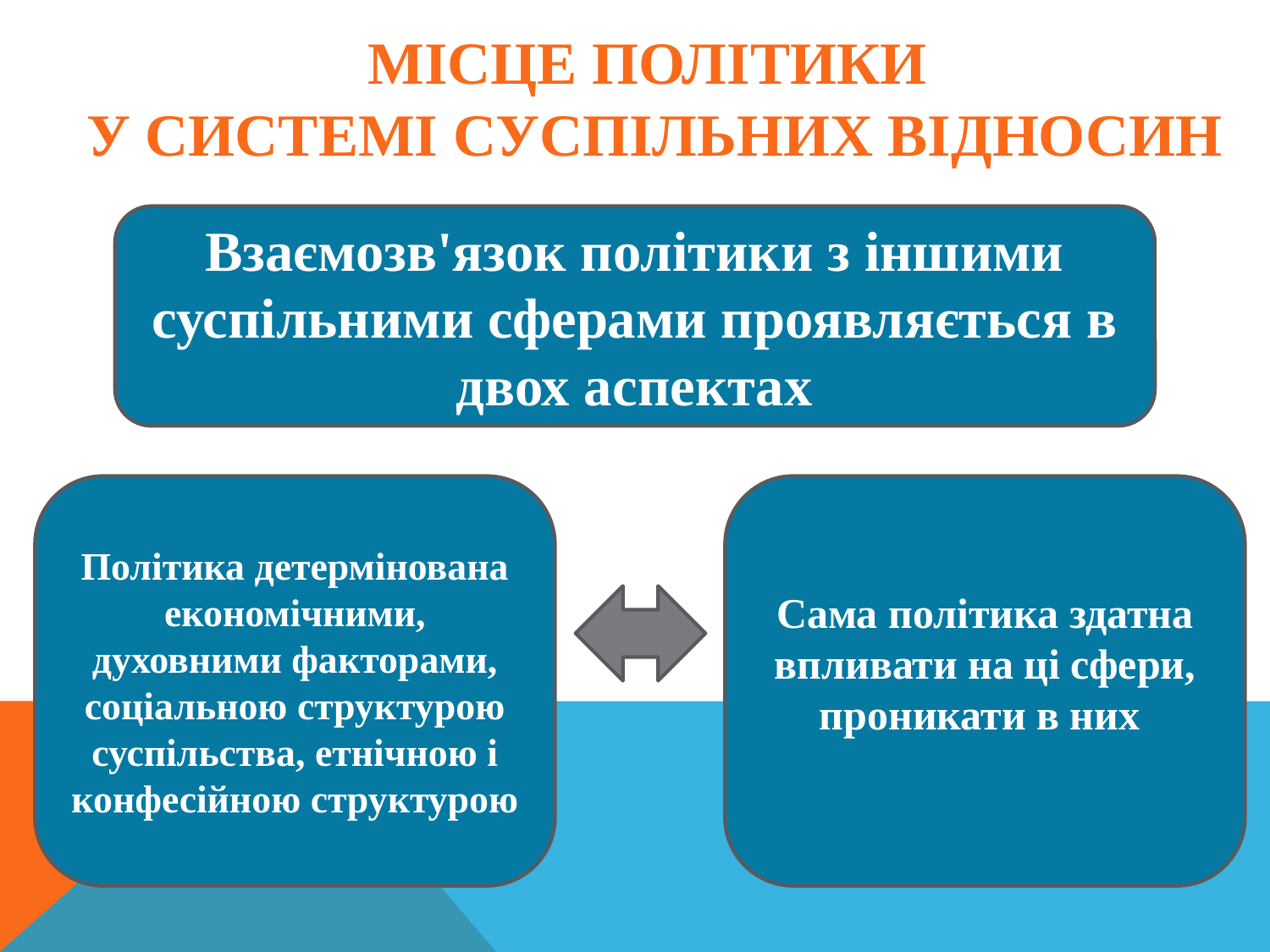

# Місце політики у системі суспільних відносин
Взаємозв'язок політики з іншими суспільними сферами проявляється в двох аспектах
Політика детермінована економічними, духовними факторами, соціальною структурою суспільства, етнічною і конфесійною структурою
Сама політика здатна впливати на ці сфери, проникати в них